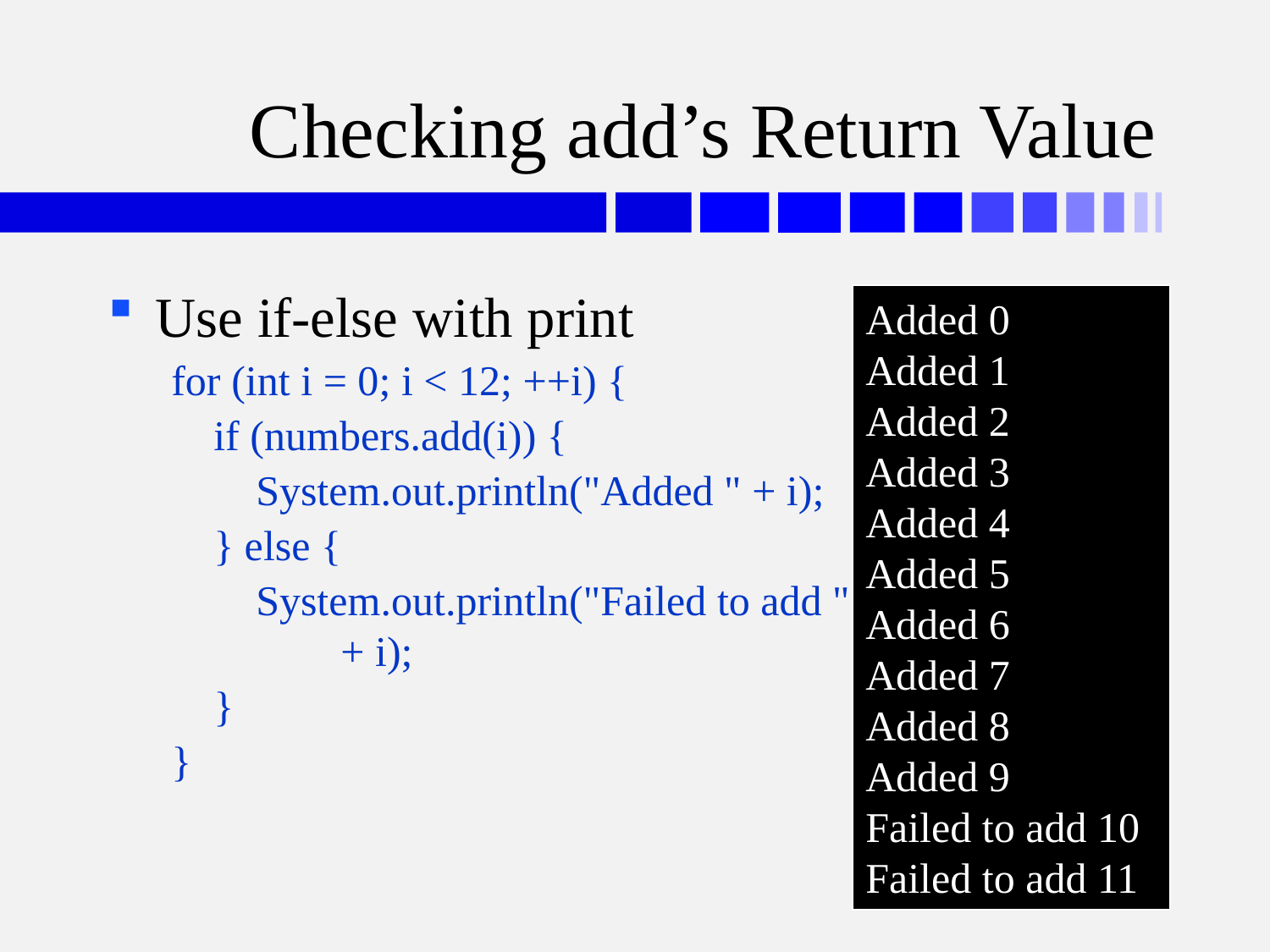

# Checking add’s Return Value
Use if-else with print
for (int i = 0; i < 12; ++i) {
    if (numbers.add(i)) {
        System.out.println("Added " + i);
    } else {
        System.out.println("Failed to add "
                + i);
    }
}
Added 0
Added 1
Added 2
Added 3
Added 4
Added 5
Added 6
Added 7
Added 8
Added 9
Failed to add 10
Failed to add 11